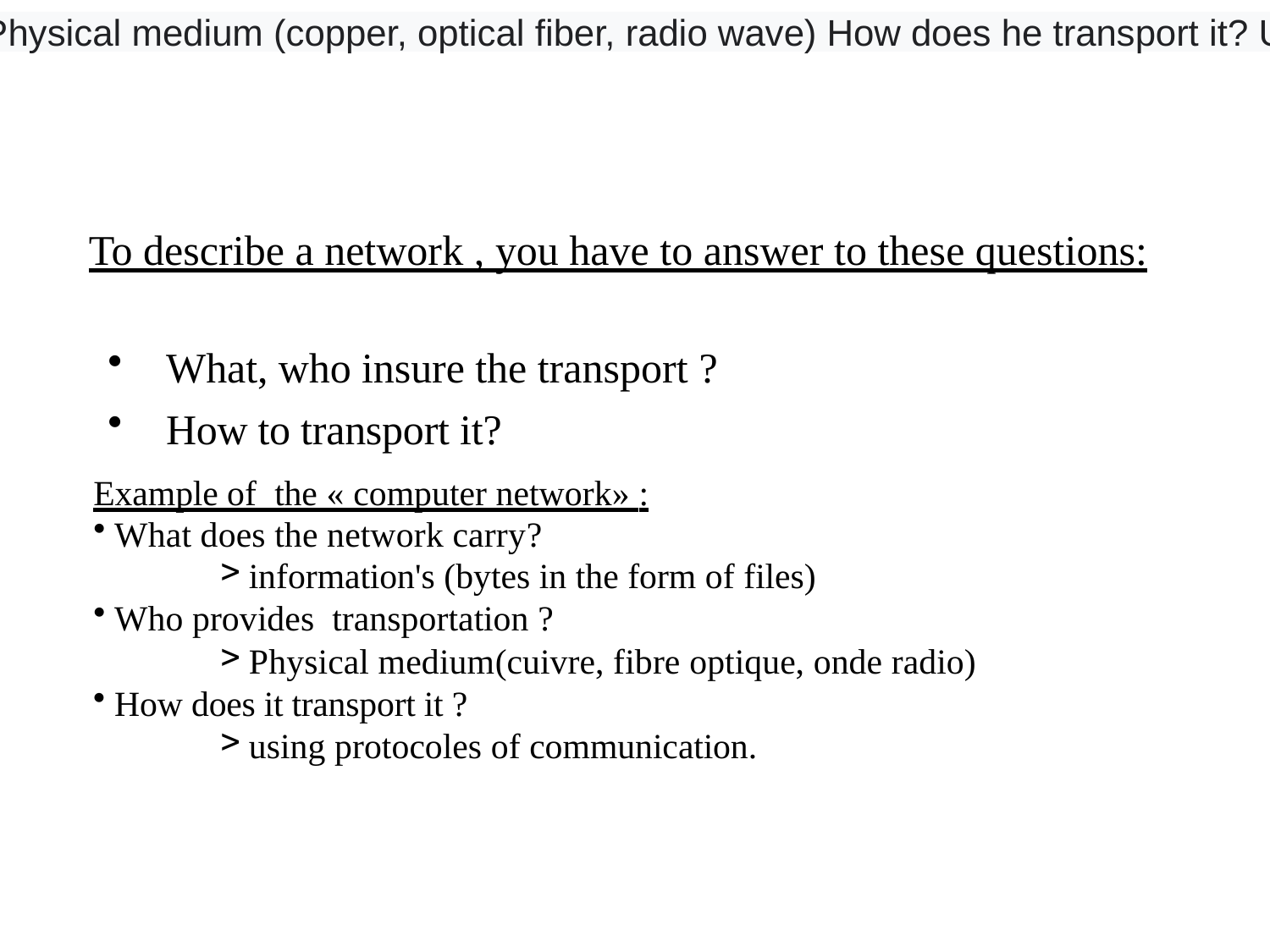

Who provides transportation? Physical medium (copper, optical fiber, radio wave) How does he transport it? Using communication protocols
# To describe a network , you have to answer to these questions:
What, who insure the transport ?
How to transport it?
Example of  the « computer network» :
What does the network carry?
information's (bytes in the form of files)
Who provides  transportation ?
Physical medium(cuivre, fibre optique, onde radio)
How does it transport it ?
using protocoles of communication.
15